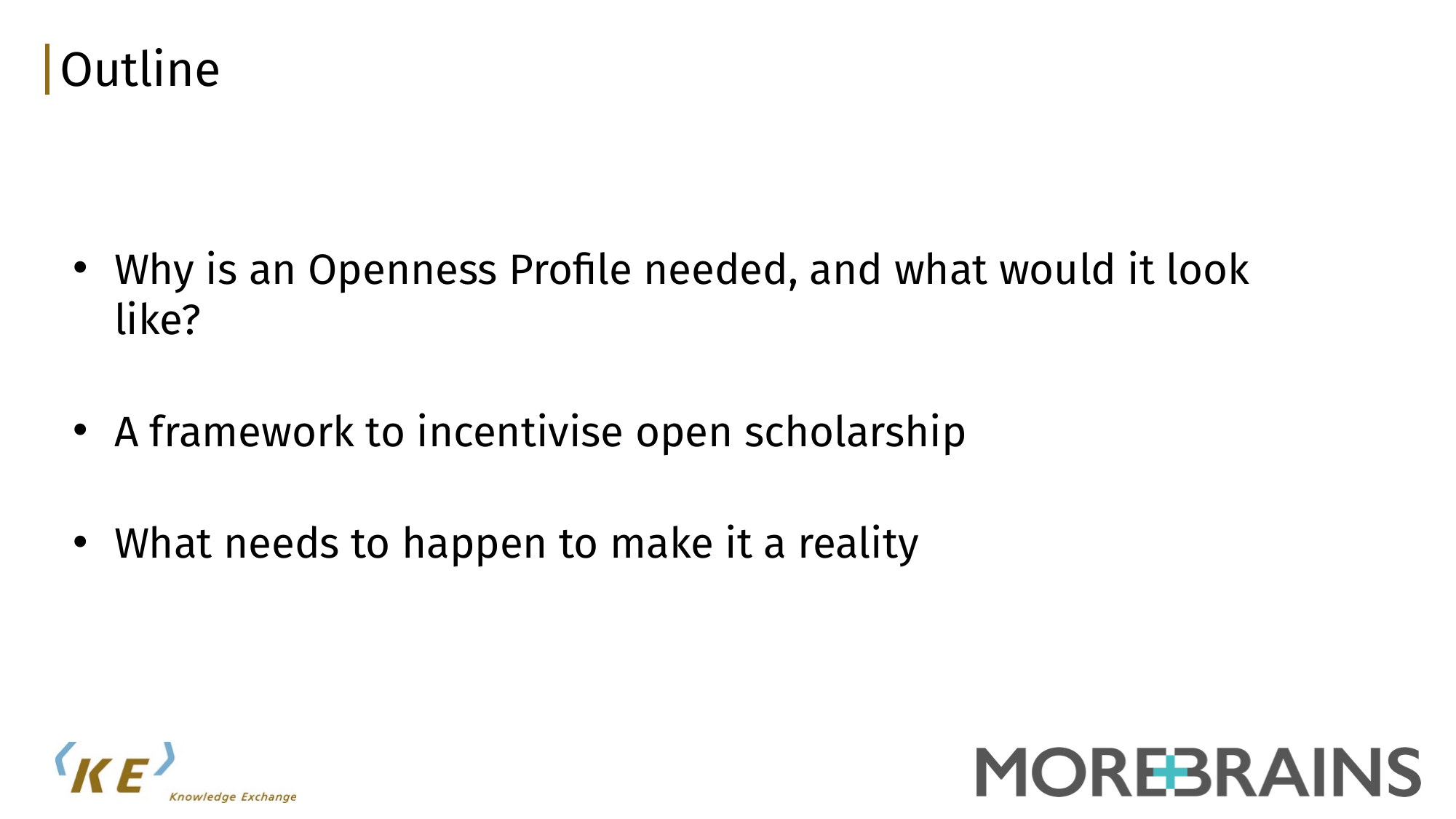

# Outline
Why is an Openness Profile needed, and what would it look like?
A framework to incentivise open scholarship
What needs to happen to make it a reality